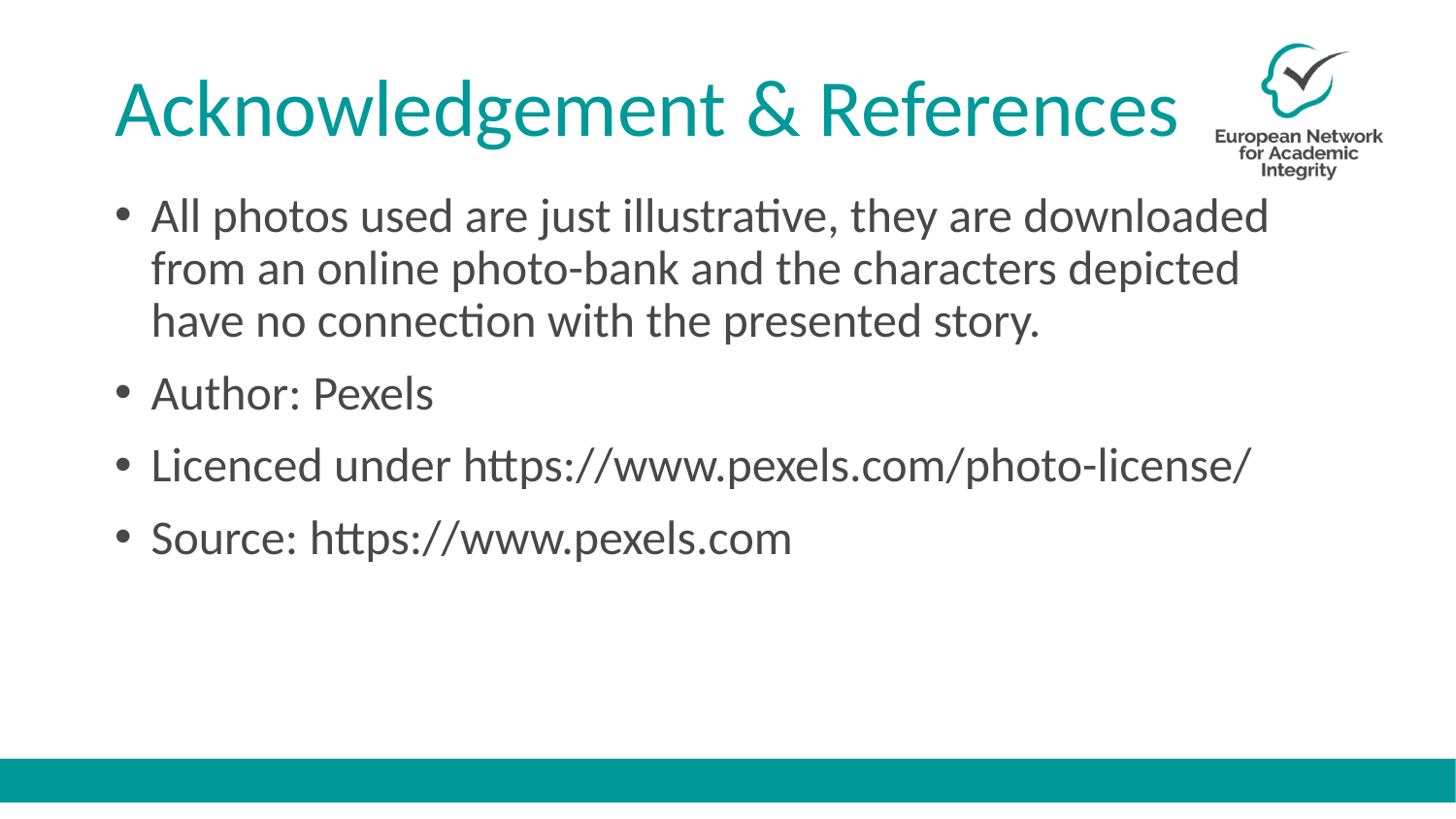

# Acknowledgement & References
All photos used are just illustrative, they are downloaded from an online photo-bank and the characters depicted have no connection with the presented story.
Author: Pexels
Licenced under https://www.pexels.com/photo-license/
Source: https://www.pexels.com